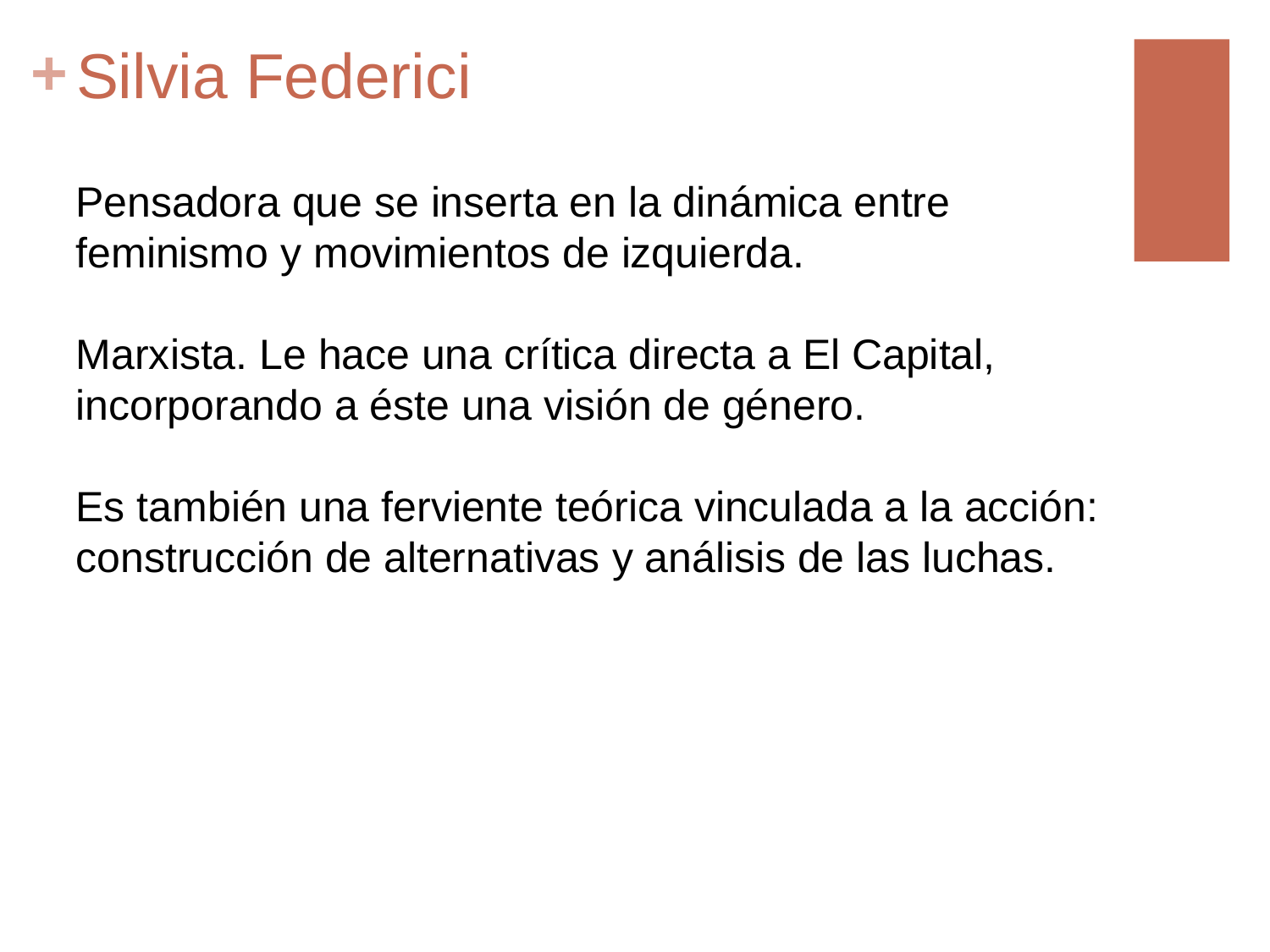

# Silvia Federici
Pensadora que se inserta en la dinámica entre feminismo y movimientos de izquierda.

Marxista. Le hace una crítica directa a El Capital, incorporando a éste una visión de género.

Es también una ferviente teórica vinculada a la acción: construcción de alternativas y análisis de las luchas.